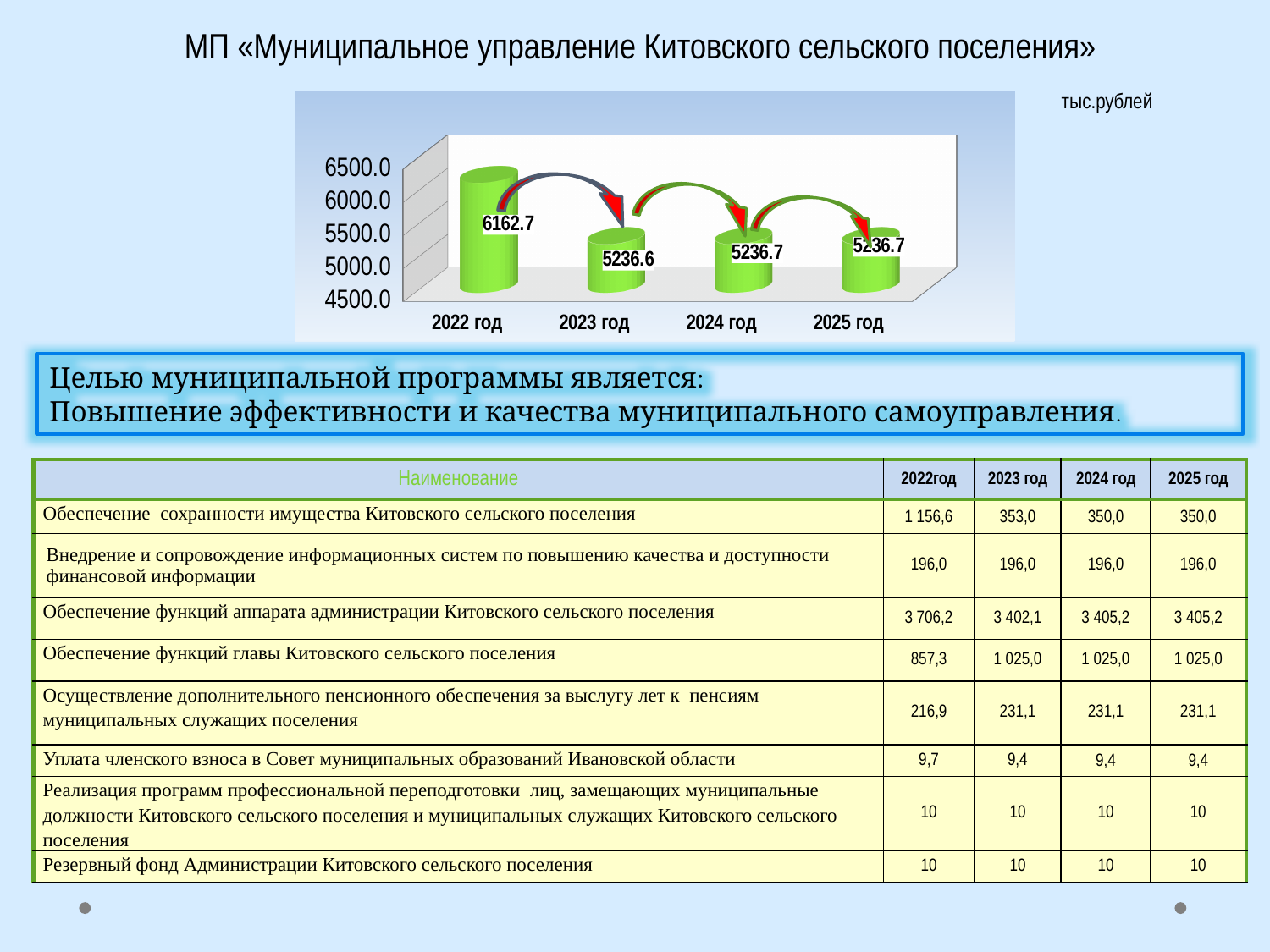

МП «Муниципальное управление Китовского сельского поселения»
тыс.рублей

[unsupported chart]

Целью муниципальной программы является:
Повышение эффективности и качества муниципального самоуправления.
| Наименование | 2022год | 2023 год | 2024 год | 2025 год |
| --- | --- | --- | --- | --- |
| Обеспечение сохранности имущества Китовского сельского поселения | 1 156,6 | 353,0 | 350,0 | 350,0 |
| Внедрение и сопровождение информационных систем по повышению качества и доступности финансовой информации | 196,0 | 196,0 | 196,0 | 196,0 |
| Обеспечение функций аппарата администрации Китовского сельского поселения | 3 706,2 | 3 402,1 | 3 405,2 | 3 405,2 |
| Обеспечение функций главы Китовского сельского поселения | 857,3 | 1 025,0 | 1 025,0 | 1 025,0 |
| Осуществление дополнительного пенсионного обеспечения за выслугу лет к пенсиям муниципальных служащих поселения | 216,9 | 231,1 | 231,1 | 231,1 |
| Уплата членского взноса в Совет муниципальных образований Ивановской области | 9,7 | 9,4 | 9,4 | 9,4 |
| Реализация программ профессиональной переподготовки лиц, замещающих муниципальные должности Китовского сельского поселения и муниципальных служащих Китовского сельского поселения | 10 | 10 | 10 | 10 |
| Резервный фонд Администрации Китовского сельского поселения | 10 | 10 | 10 | 10 |